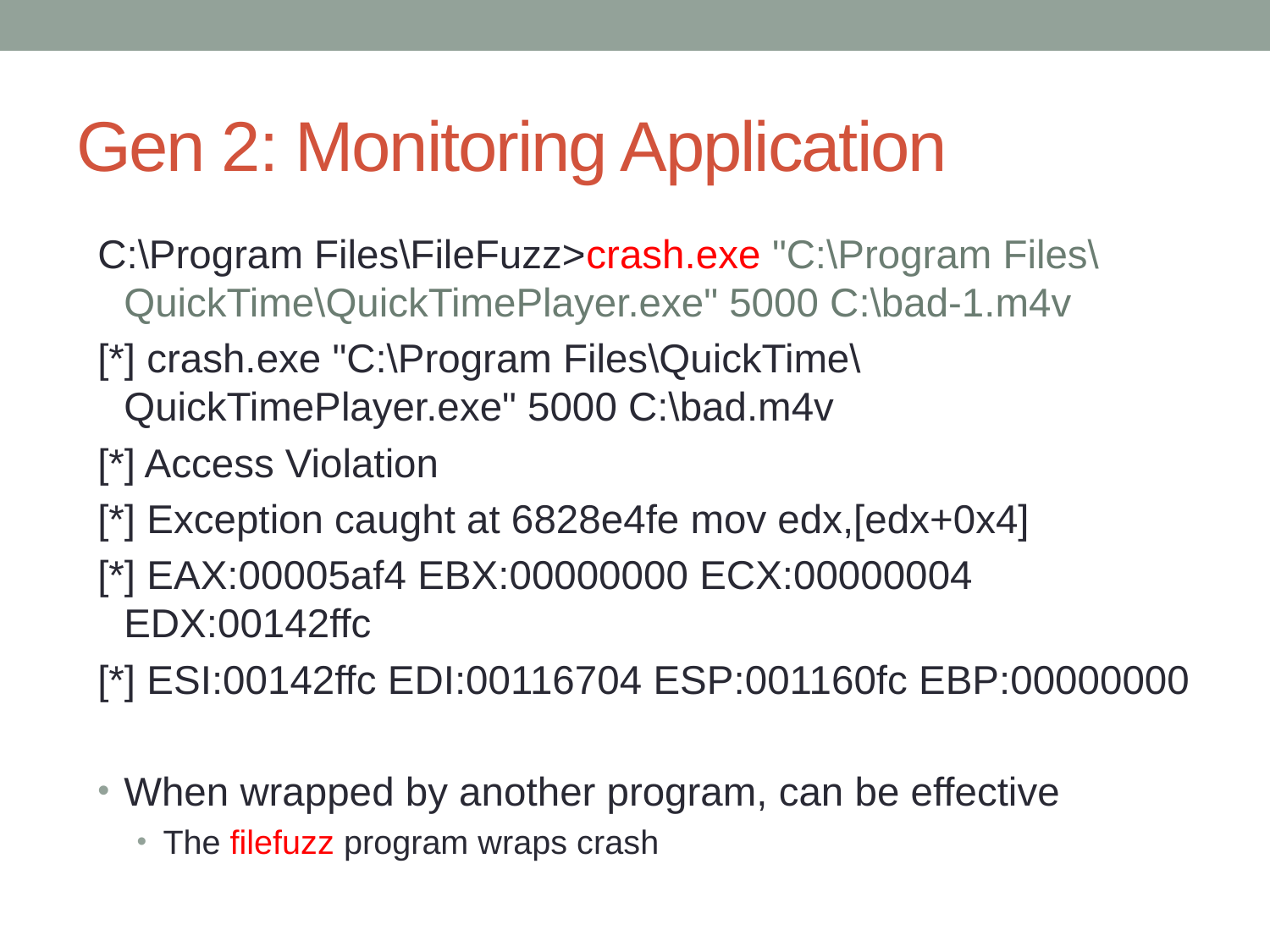

# Gen 2: Monitoring Application
C:\Program Files\FileFuzz>crash.exe "C:\Program Files\QuickTime\QuickTimePlayer.exe" 5000 C:\bad-1.m4v
[*] crash.exe "C:\Program Files\QuickTime\QuickTimePlayer.exe" 5000 C:\bad.m4v
[*] Access Violation
[*] Exception caught at 6828e4fe mov edx,[edx+0x4]
[*] EAX:00005af4 EBX:00000000 ECX:00000004 EDX:00142ffc
[*] ESI:00142ffc EDI:00116704 ESP:001160fc EBP:00000000

When wrapped by another program, can be effective
The filefuzz program wraps crash